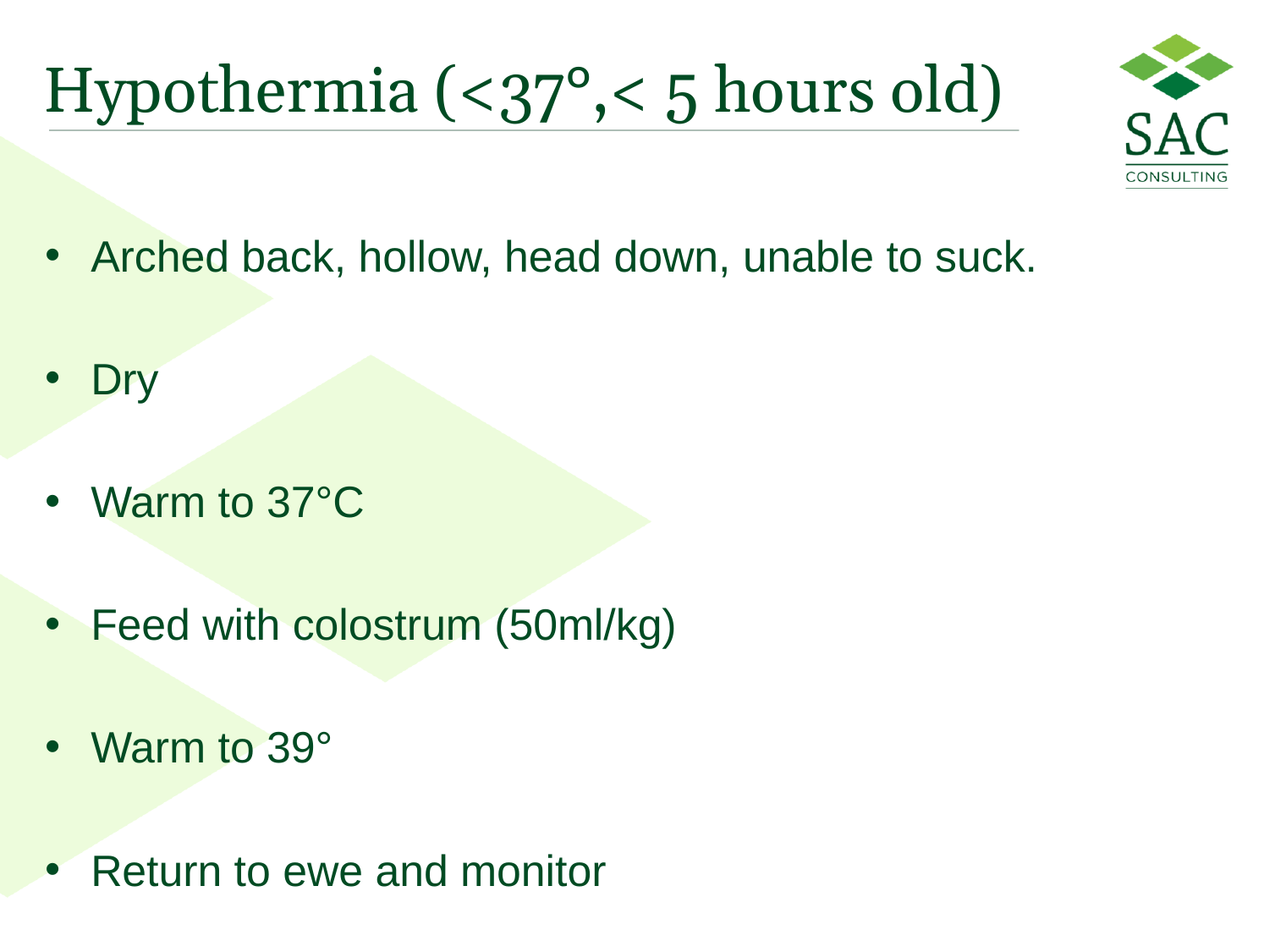

# Hypothermia (<37°,< 5 hours old)
Arched back, hollow, head down, unable to suck.

Dry

Warm to 37°C

Feed with colostrum (50ml/kg)

Warm to 39°

Return to ewe and monitor